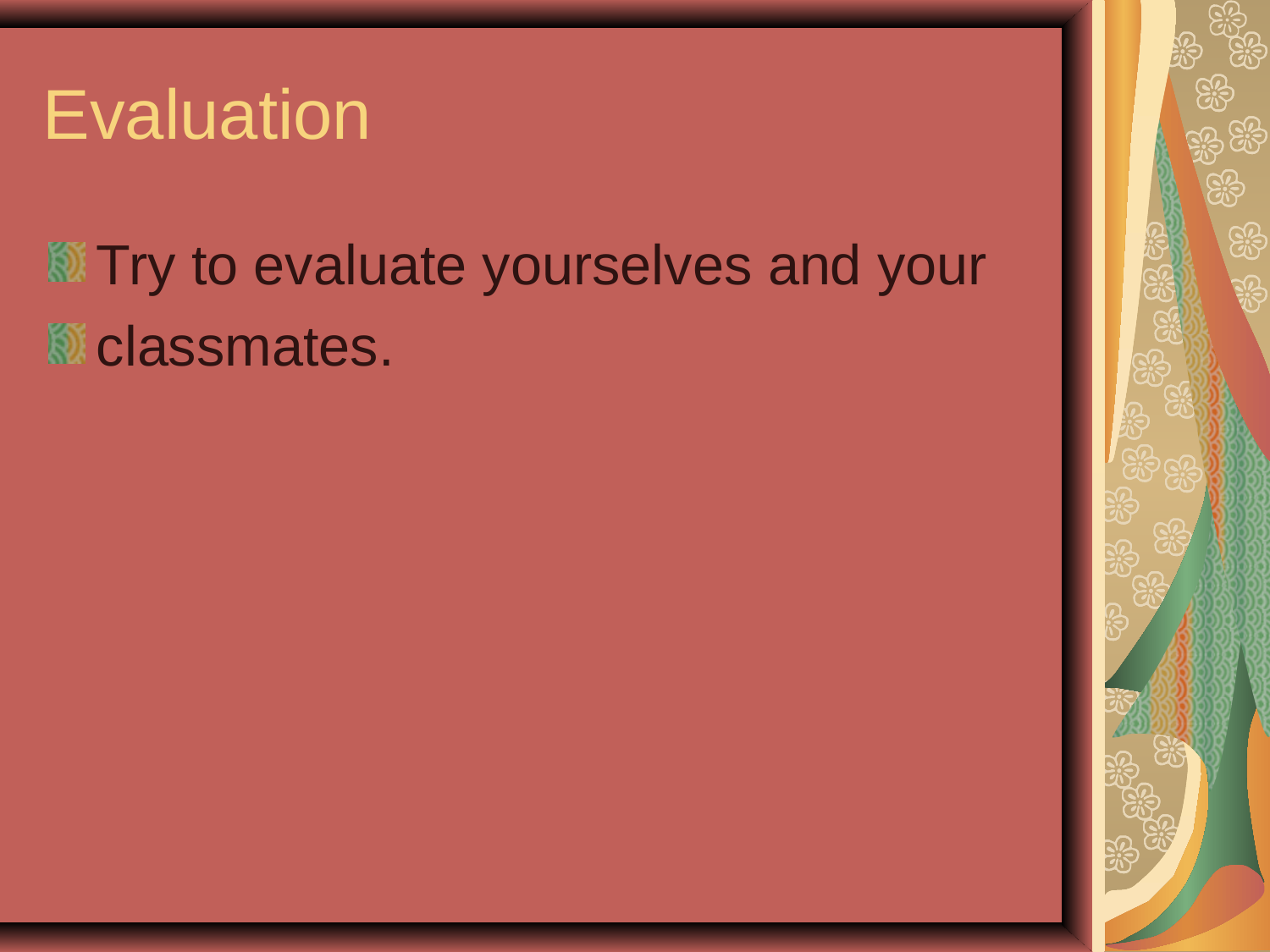

Evaluation
Try to evaluate yourselves and your
classmates.